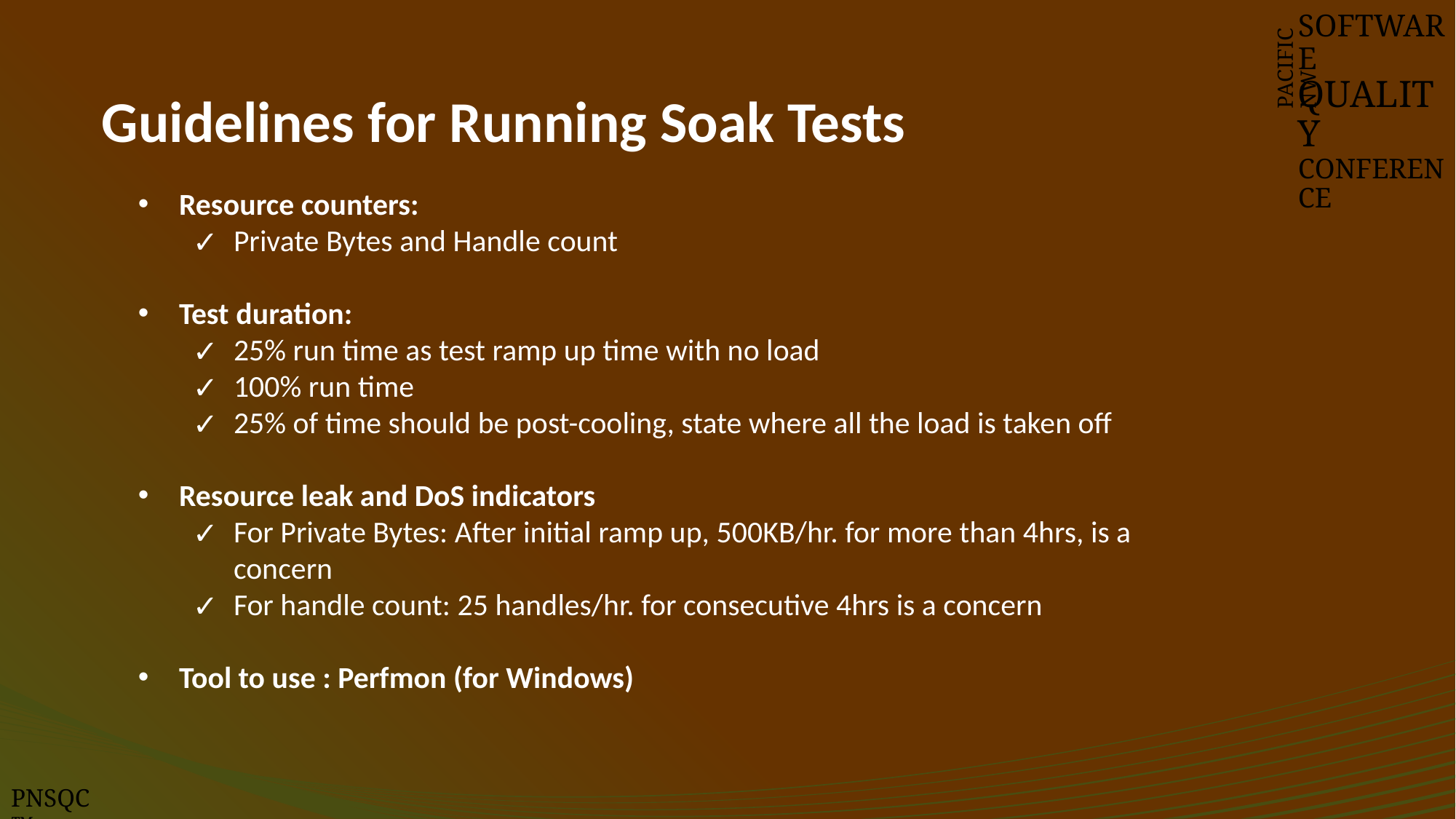

SOFTWARE
QUALITY
CONFERENCE
# Guidelines for Running Soak Tests
PACIFIC   NW
Resource counters:
Private Bytes and Handle count

Test duration:
25% run time as test ramp up time with no load
100% run time
25% of time should be post-cooling, state where all the load is taken off

Resource leak and DoS indicators
For Private Bytes: After initial ramp up, 500KB/hr. for more than 4hrs, is a concern
For handle count: 25 handles/hr. for consecutive 4hrs is a concern

Tool to use : Perfmon (for Windows)
PNSQC ™